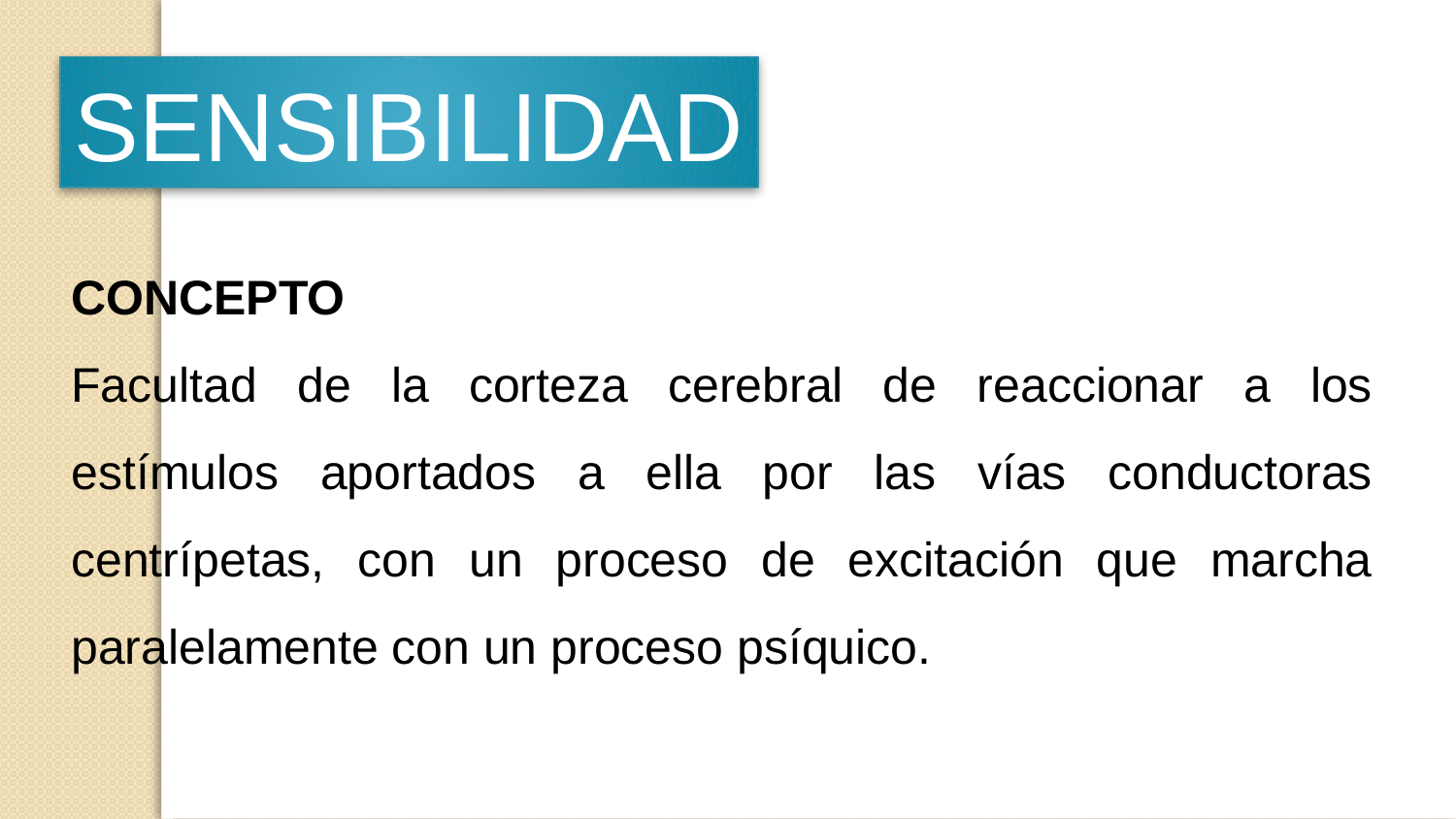

SENSIBILIDAD
CONCEPTO
Facultad de la corteza cerebral de reaccionar a los estímulos aportados a ella por las vías conductoras centrípetas, con un proceso de excitación que marcha paralelamente con un proceso psíquico.